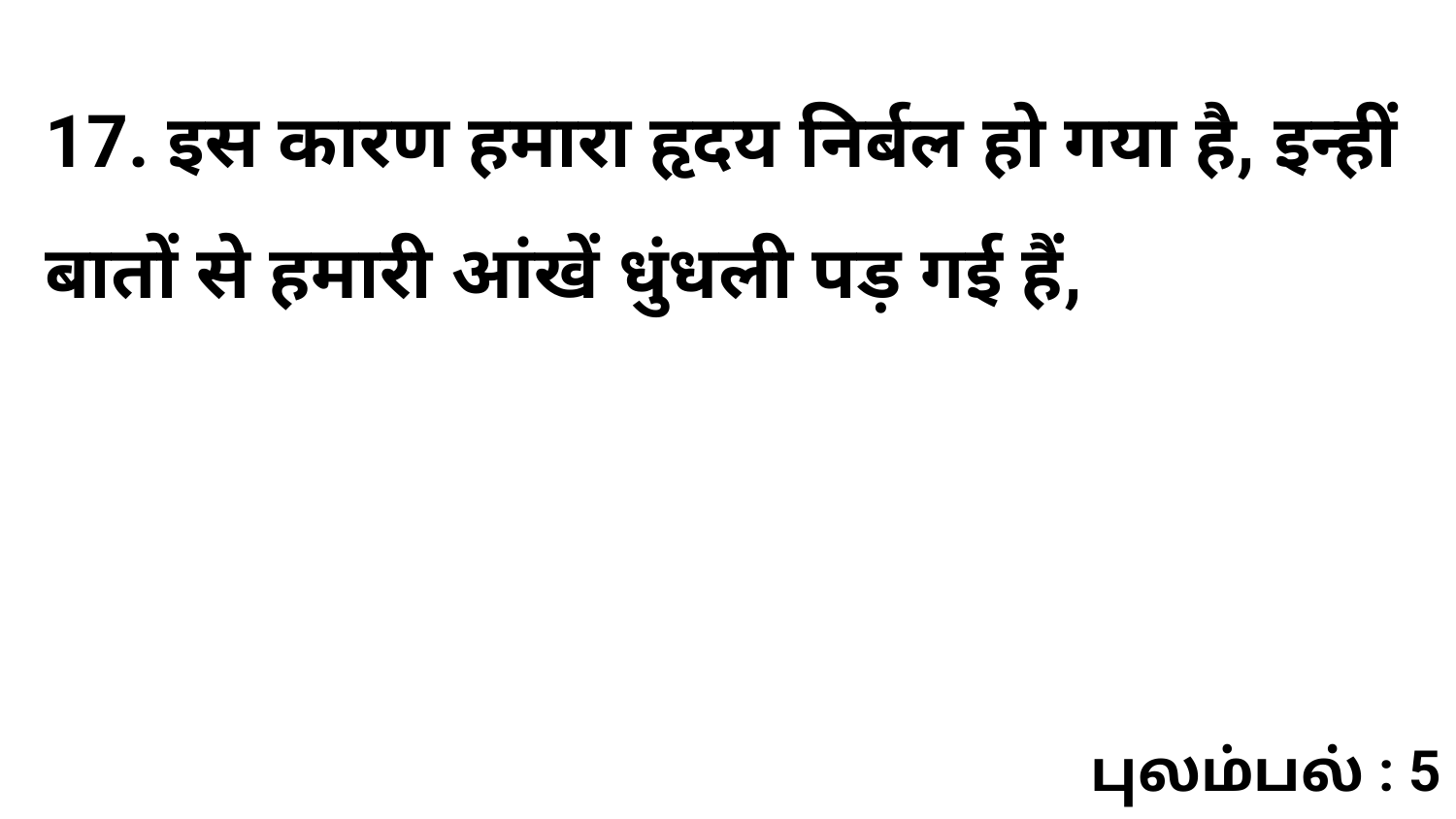

17. इस कारण हमारा हृदय निर्बल हो गया है, इन्हीं बातों से हमारी आंखें धुंधली पड़ गई हैं,
புலம்பல் : 5